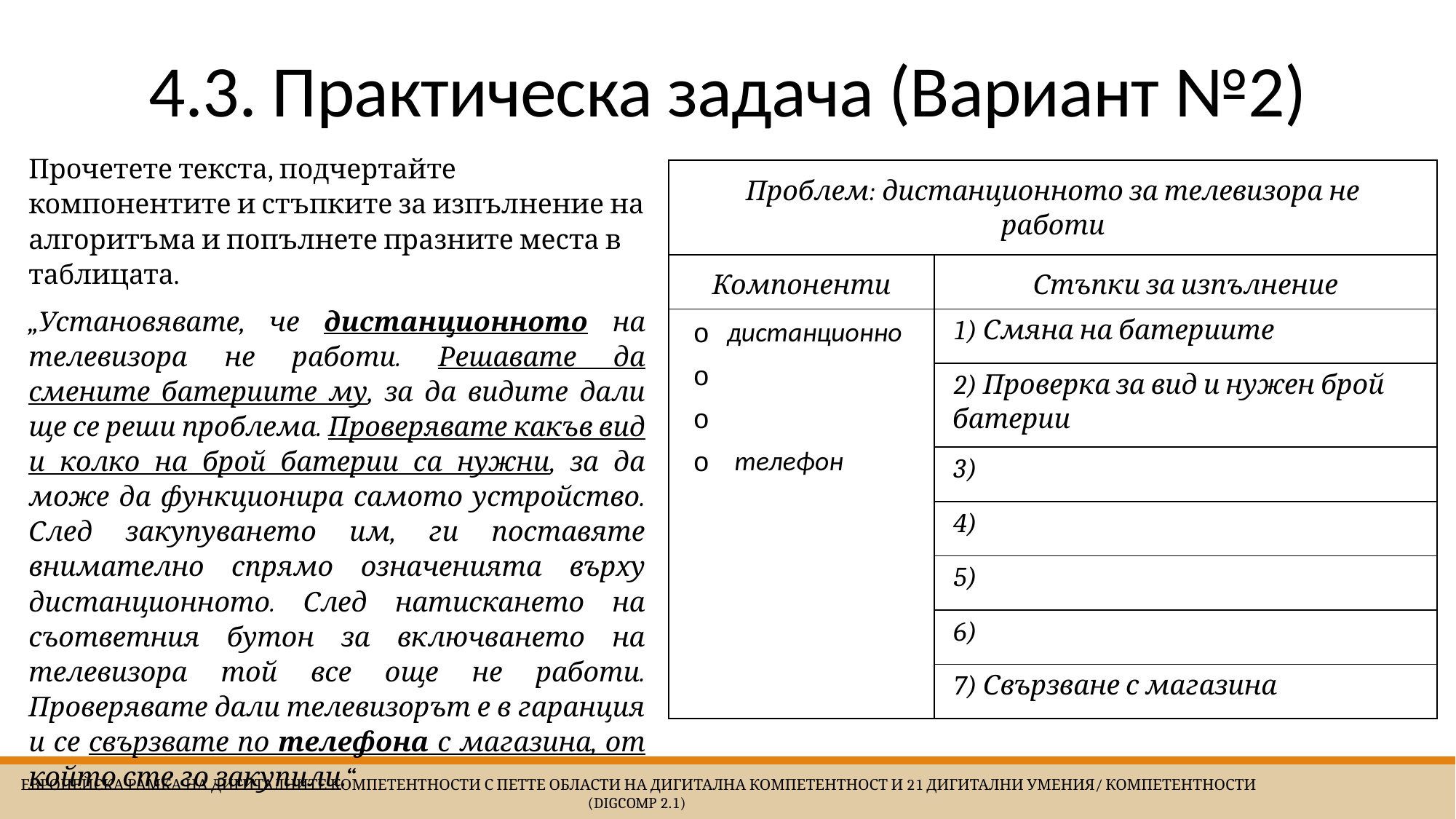

# 4.3. Практическа задача (Вариант №2)
Прочетете текста, подчертайте компонентите и стъпките за изпълнение на алгоритъма и попълнете празните места в таблицата.
„Установявате, че дистанционното на телевизора не работи. Решавате да смените батериите му, за да видите дали ще се реши проблема. Проверявате какъв вид и колко на брой батерии са нужни, за да може да функционира самото устройство. След закупуването им, ги поставяте внимателно спрямо означенията върху дистанционното. След натискането на съответния бутон за включването на телевизора той все още не работи. Проверявате дали телевизорът е в гаранция и се свързвате по телефона с магазина, от който сте го закупили.“
| Проблем: дистанционното за телевизора не работи |  |
| --- | --- |
| Компоненти | Стъпки за изпълнение |
| дистанционно     телефон | 1) Смяна на батериите |
|  | 2) Проверка за вид и нужен брой батерии |
|  | 3) |
|  | 4) |
|  | 5) |
|  | 6) |
|  | 7) Свързване с магазина |
 Европейска Рамка на дигиталните компетентности с петте области на дигитална компетентност и 21 дигитални умения/ компетентности (DigComp 2.1)